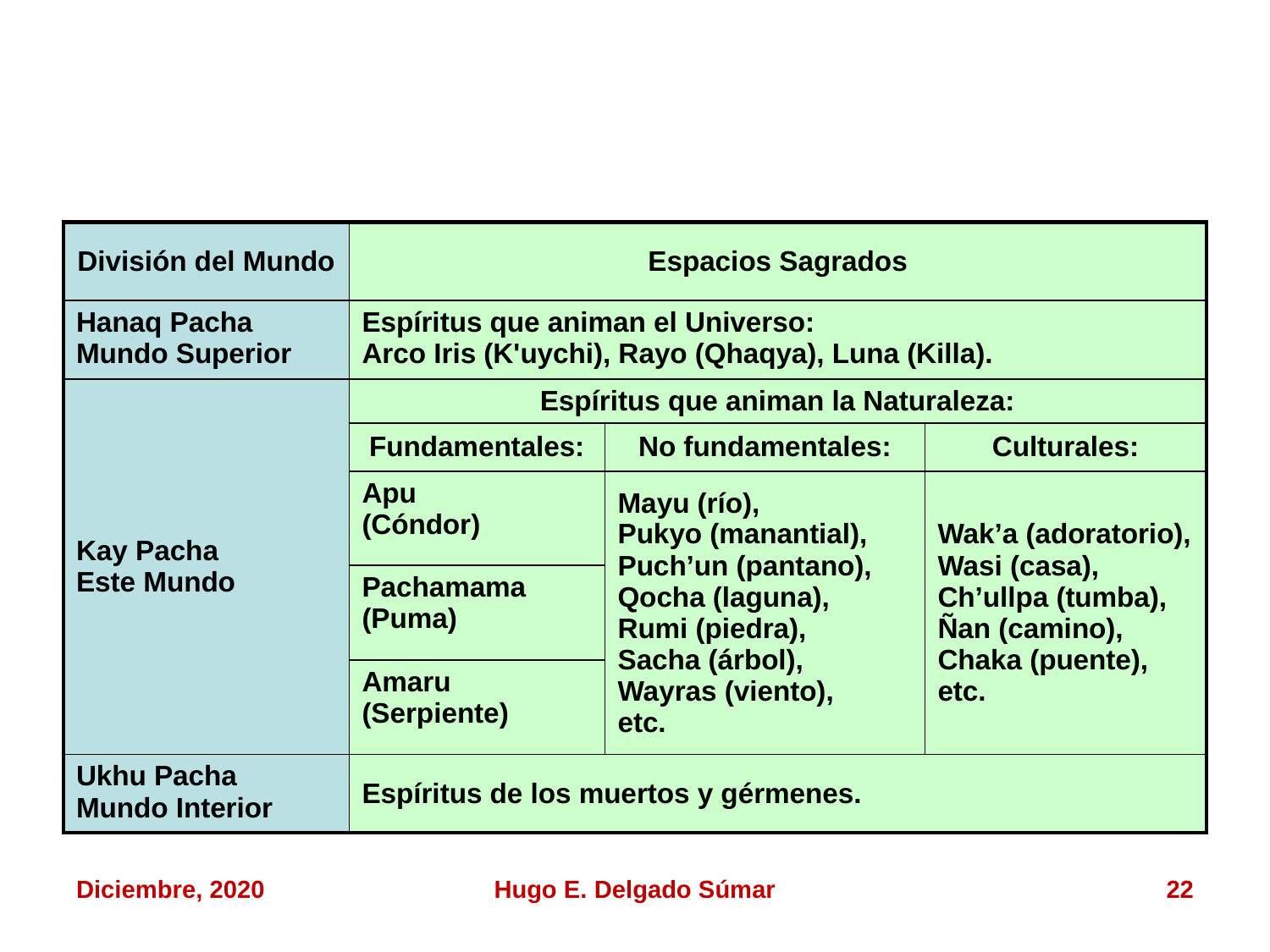

| División del Mundo | Espacios Sagrados |  |  |
| --- | --- | --- | --- |
| Hanaq Pacha Mundo Superior | Espíritus que animan el Universo: Arco Iris (K'uychi), Rayo (Qhaqya), Luna (Killa). |  |  |
| Kay Pacha Este Mundo | Espíritus que animan la Naturaleza: |  |  |
|  | Fundamentales: | No fundamentales: | Culturales: |
|  | Apu (Cóndor) | Mayu (río), Pukyo (manantial), Puch’un (pantano), Qocha (laguna), Rumi (piedra), Sacha (árbol), Wayras (viento), etc. | Wak’a (adoratorio), Wasi (casa), Ch’ullpa (tumba), Ñan (camino), Chaka (puente), etc. |
|  | Pachamama (Puma) |  |  |
|  | Amaru (Serpiente) |  |  |
| Ukhu Pacha Mundo Interior | Espíritus de los muertos y gérmenes. |  |  |
Diciembre, 2020
Hugo E. Delgado Súmar
22